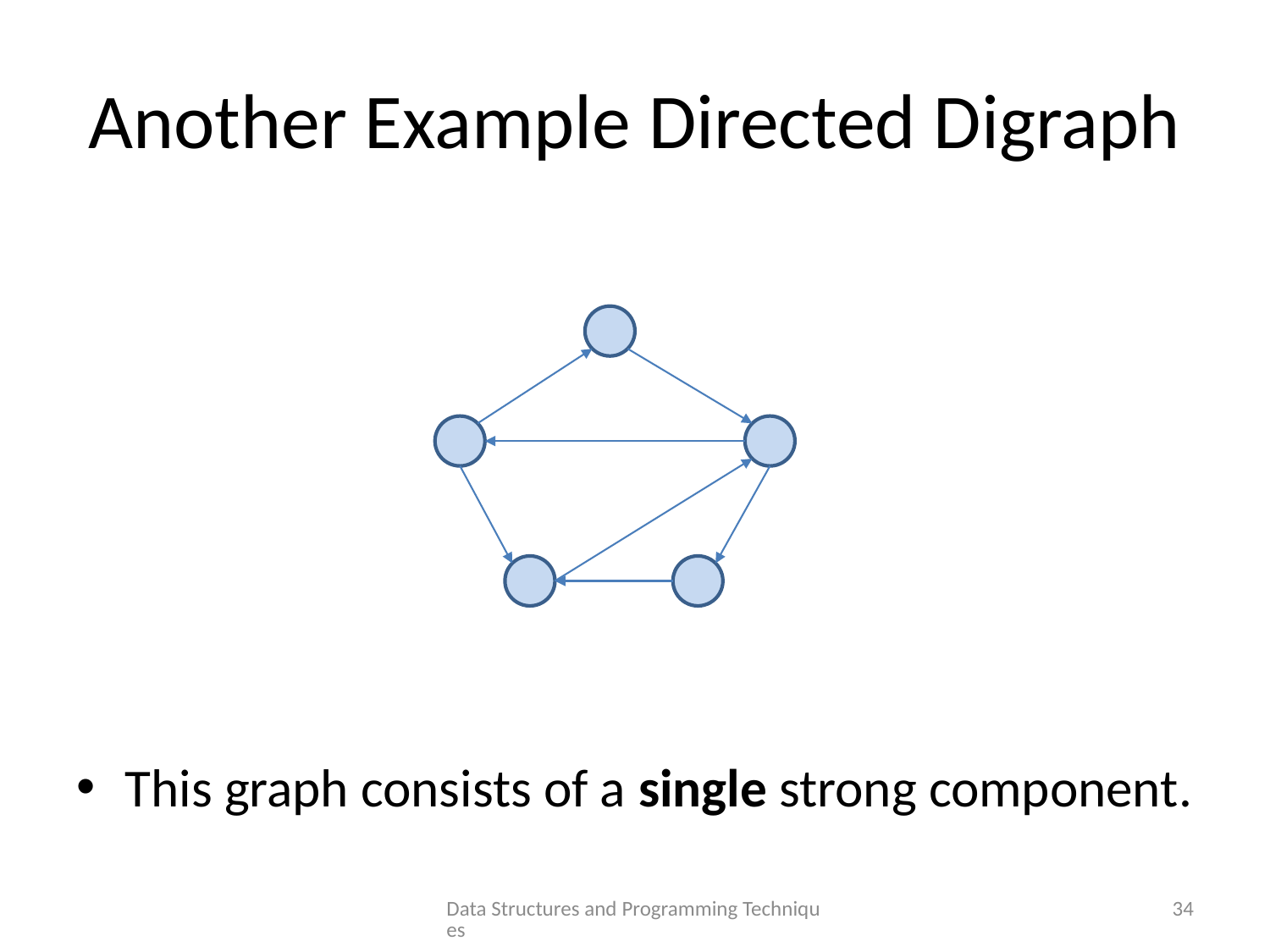

# Another Example Directed Digraph

This graph consists of a single strong component.

Data Structures and Programming Techniques
34